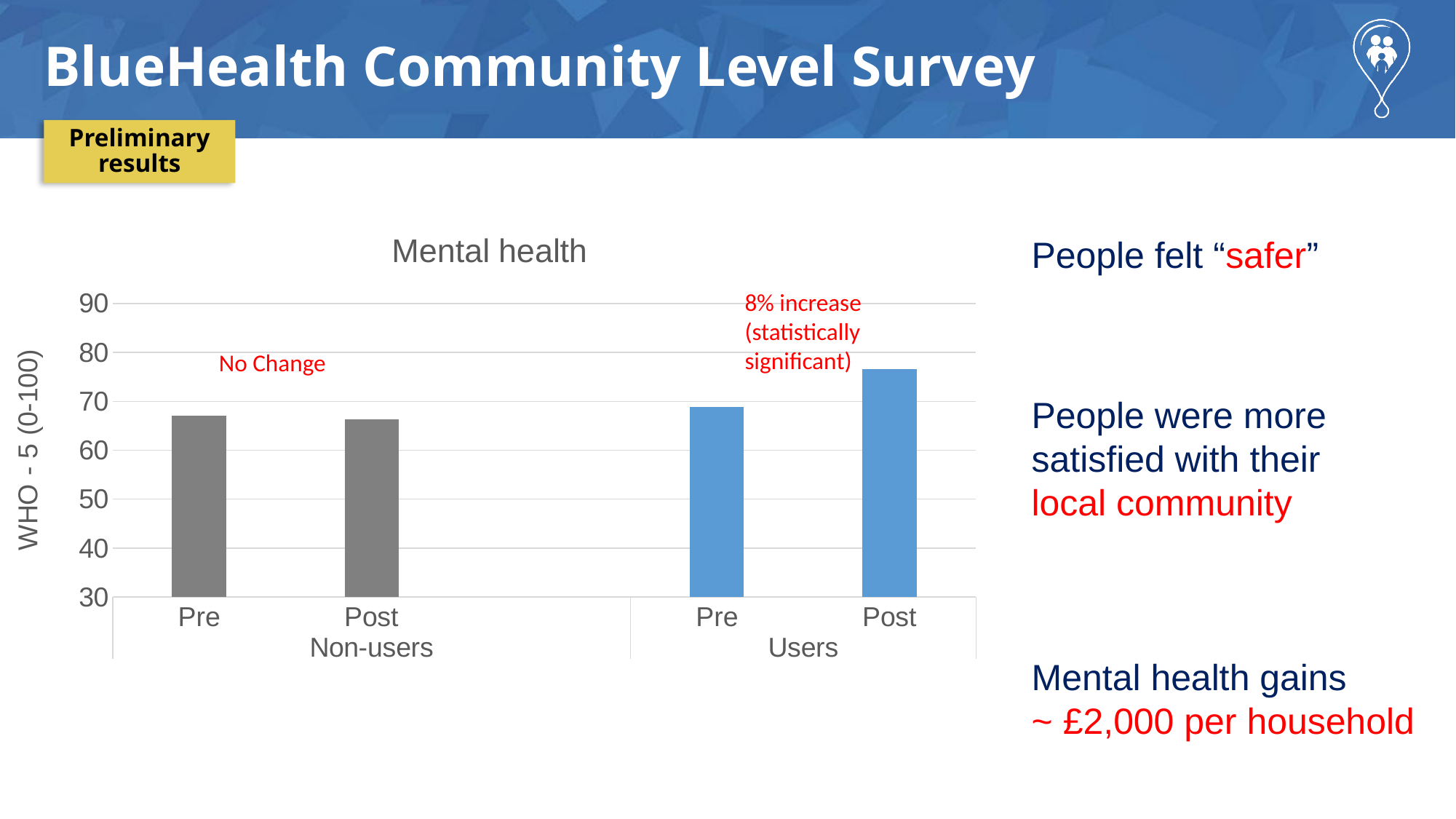

# BlueHealth Community Level Survey
Preliminary results

### Chart: Mental health

| Category | WHO-5 |
|---|---|
| Pre | 67.13 |
| Post | 66.34 |
|  | None |
| Pre | 68.78 |
| Post | 76.54 |
People felt “safer”
8% increase (statistically significant)
No Change
People were more satisfied with their local community
Mental health gains
~ £2,000 per household